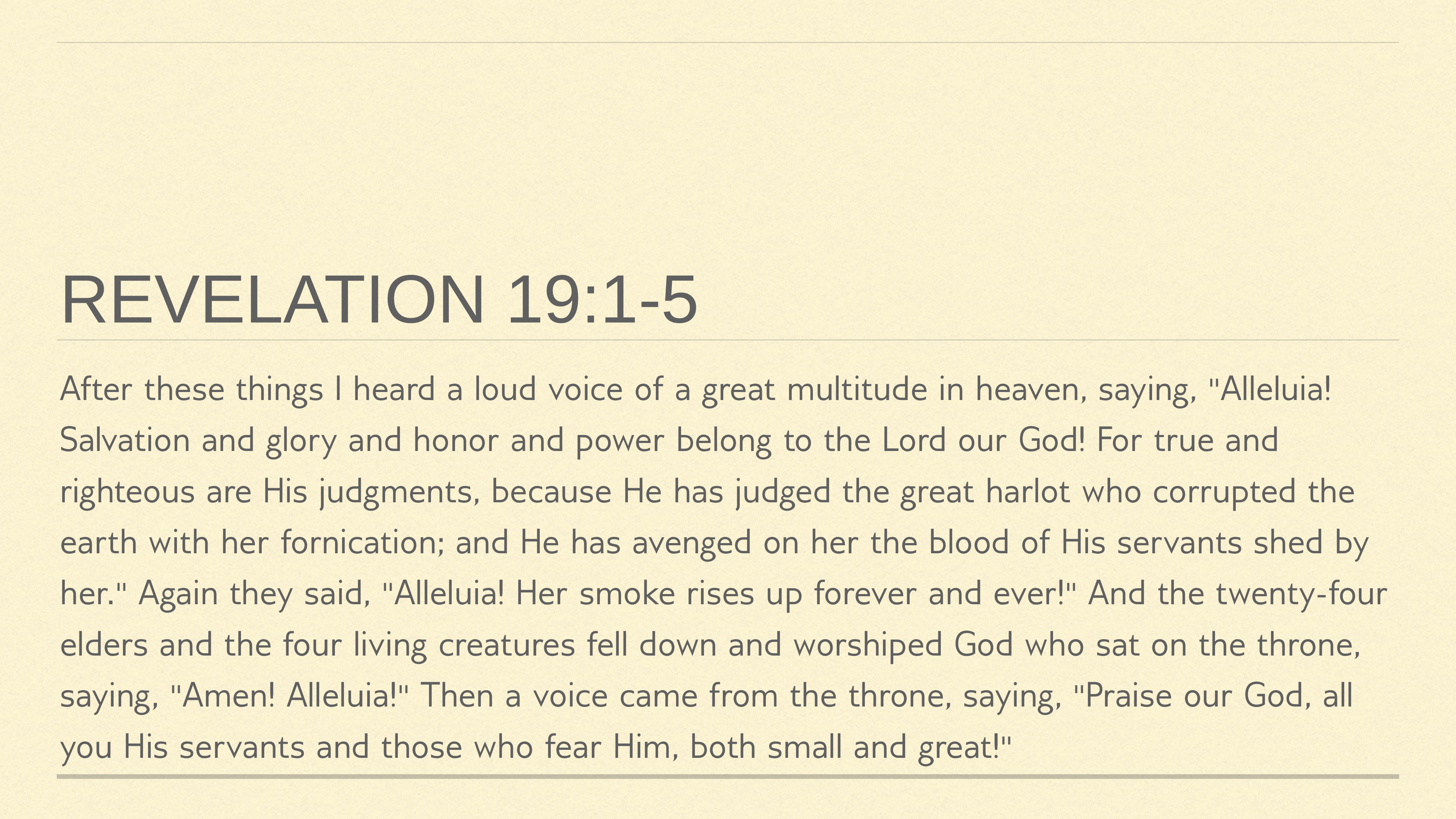

# Revelation 19:1-5
After these things I heard a loud voice of a great multitude in heaven, saying, "Alleluia! Salvation and glory and honor and power belong to the Lord our God! For true and righteous are His judgments, because He has judged the great harlot who corrupted the earth with her fornication; and He has avenged on her the blood of His servants shed by her." Again they said, "Alleluia! Her smoke rises up forever and ever!" And the twenty-four elders and the four living creatures fell down and worshiped God who sat on the throne, saying, "Amen! Alleluia!" Then a voice came from the throne, saying, "Praise our God, all you His servants and those who fear Him, both small and great!"